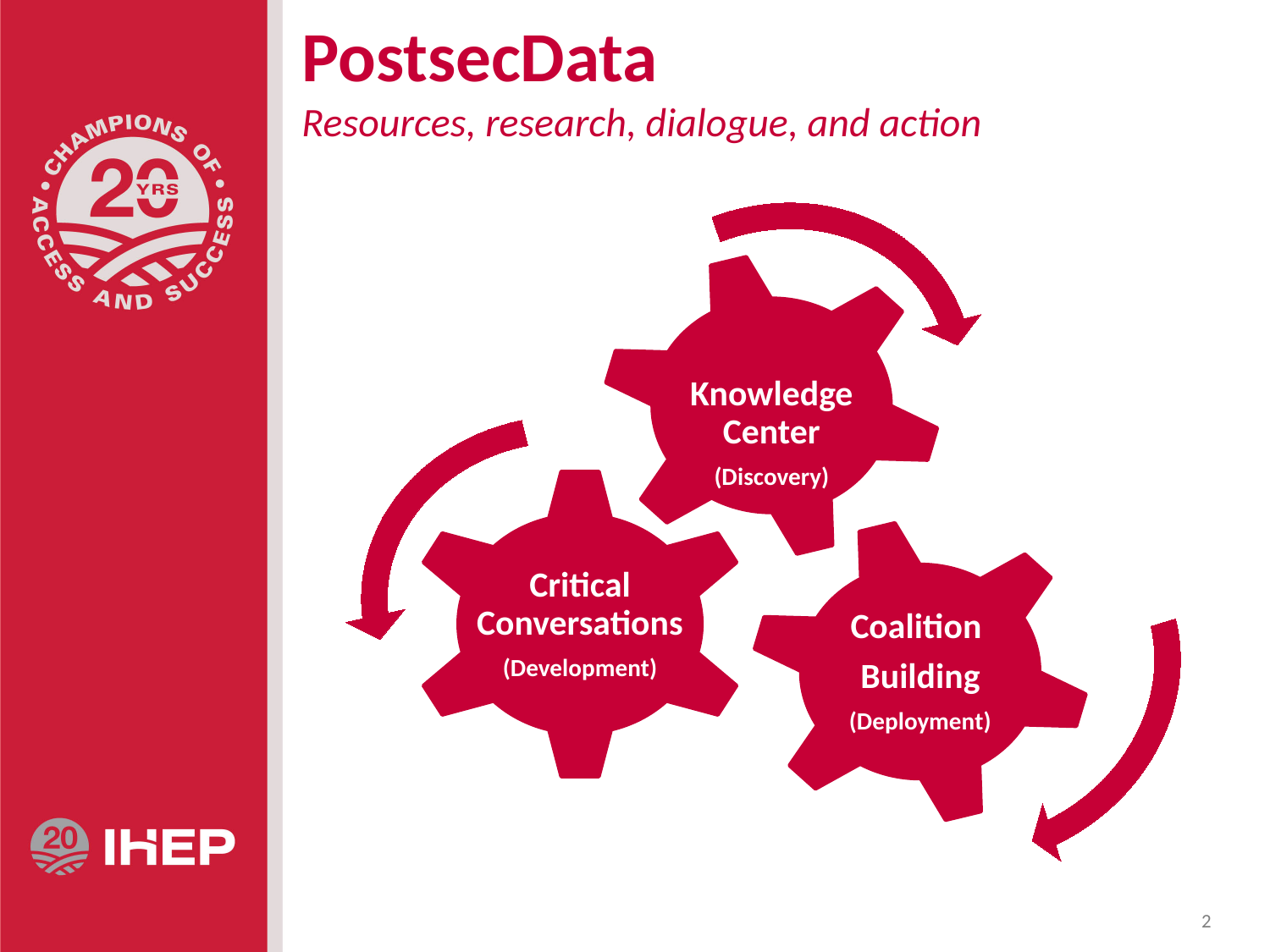

PostsecData
Resources, research, dialogue, and action

Knowledge Center
(Discovery)

Critical Conversations
(Development)

Coalition
Building
(Deployment)
2